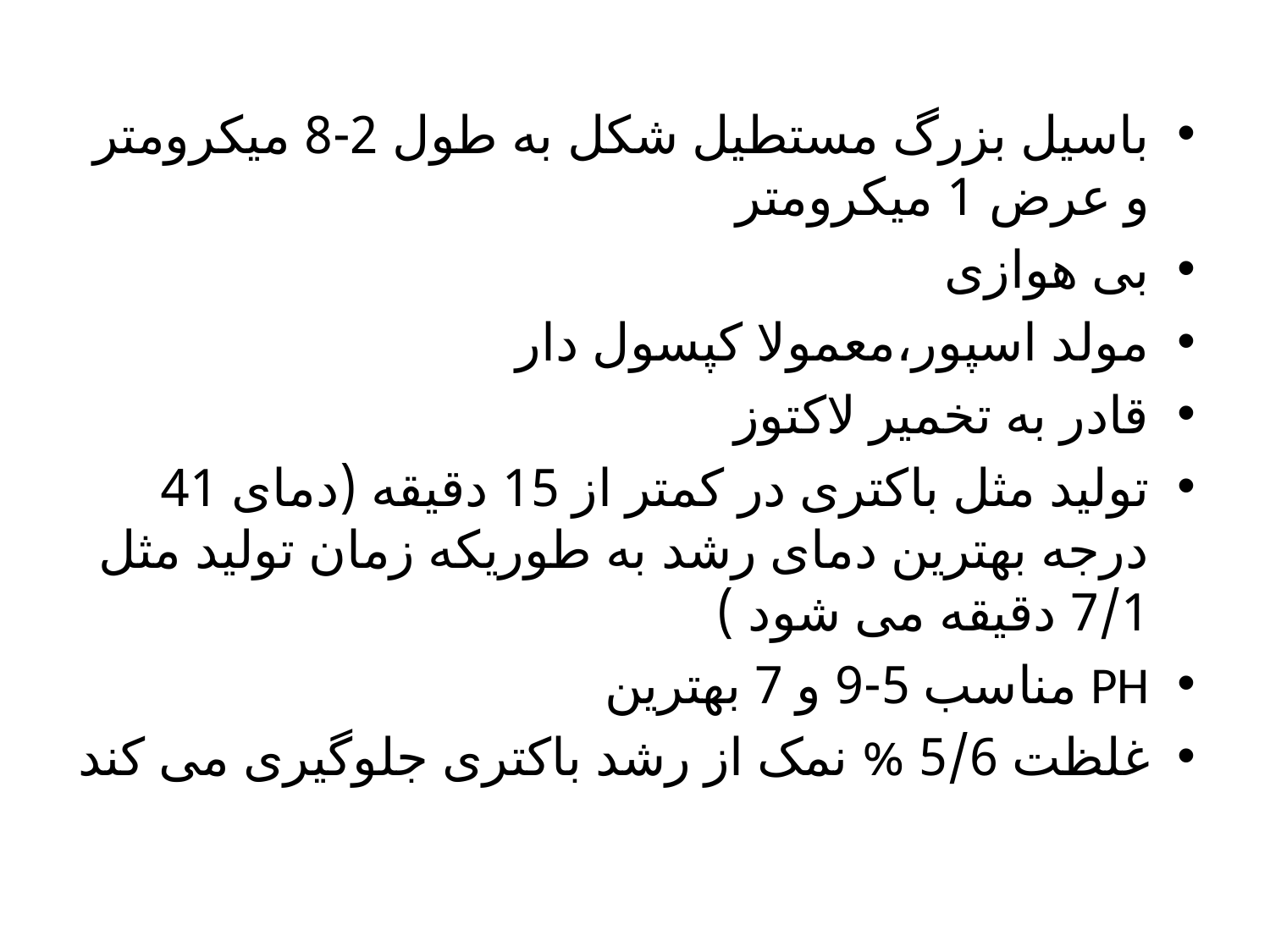

باسیل بزرگ مستطیل شکل به طول 2-8 میکرومتر و عرض 1 میکرومتر
بی هوازی
مولد اسپور،معمولا کپسول دار
قادر به تخمیر لاکتوز
تولید مثل باکتری در کمتر از 15 دقیقه (دمای 41 درجه بهترین دمای رشد به طوریکه زمان تولید مثل 7/1 دقیقه می شود )
PH مناسب 5-9 و 7 بهترین
غلظت 5/6 % نمک از رشد باکتری جلوگیری می کند